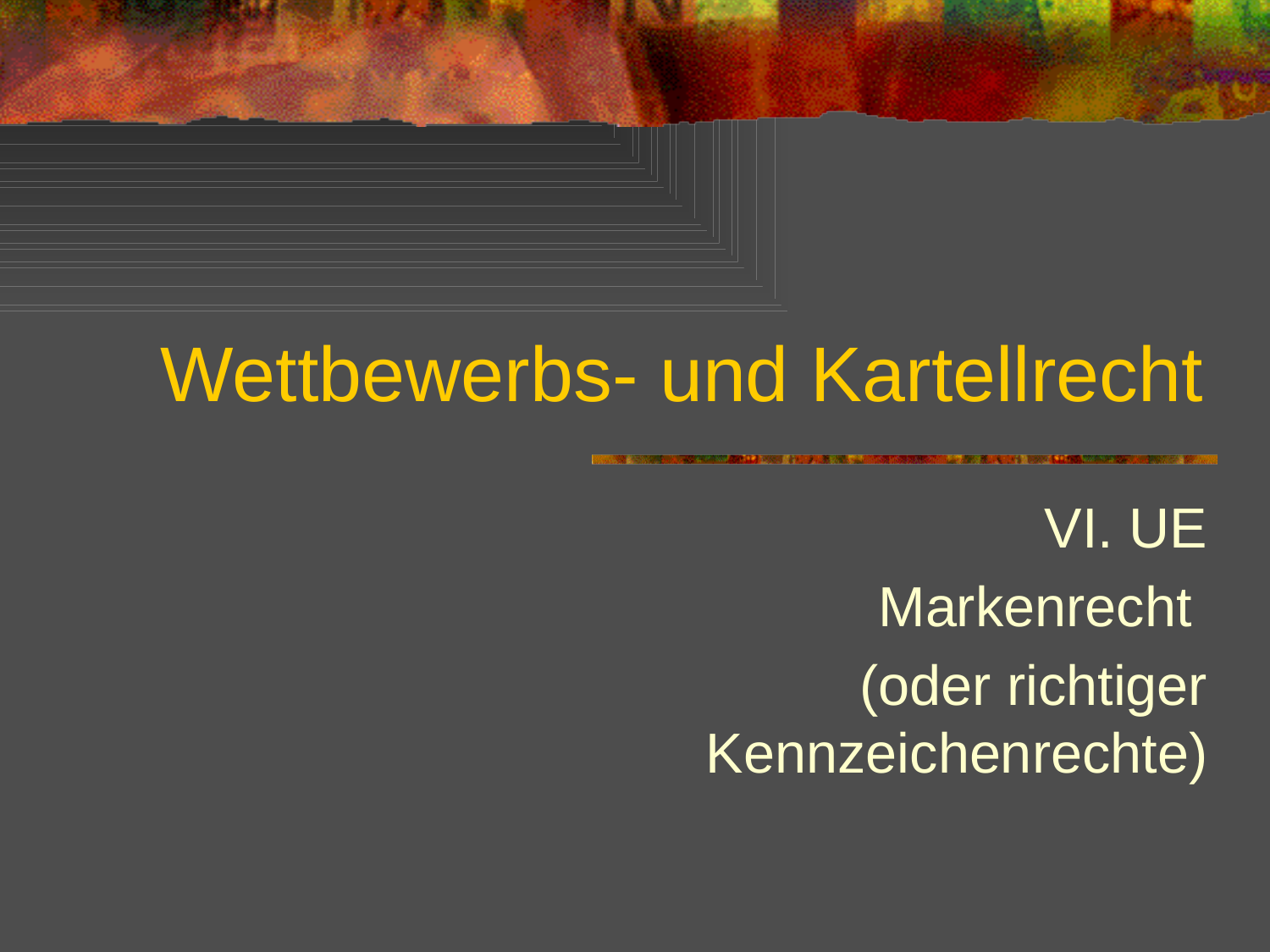

# Wettbewerbs- und Kartellrecht
VI. UE
Markenrecht
(oder richtiger Kennzeichenrechte)